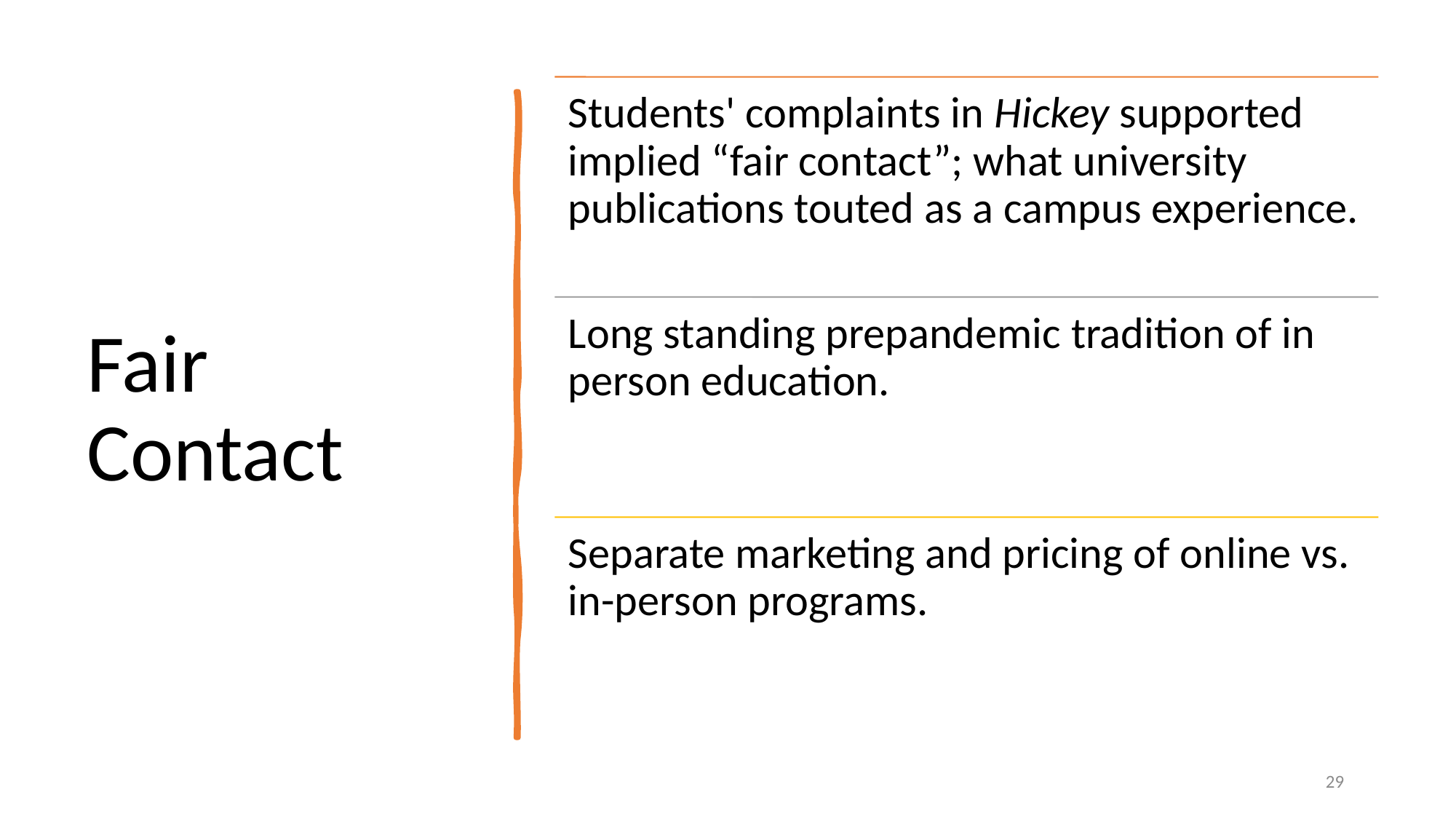

Students' complaints in Hickey supported implied “fair contact”; what university publications touted as a campus experience.
Long standing prepandemic tradition of in person education.
Separate marketing and pricing of online vs. in-person programs.
# Fair Contact

29